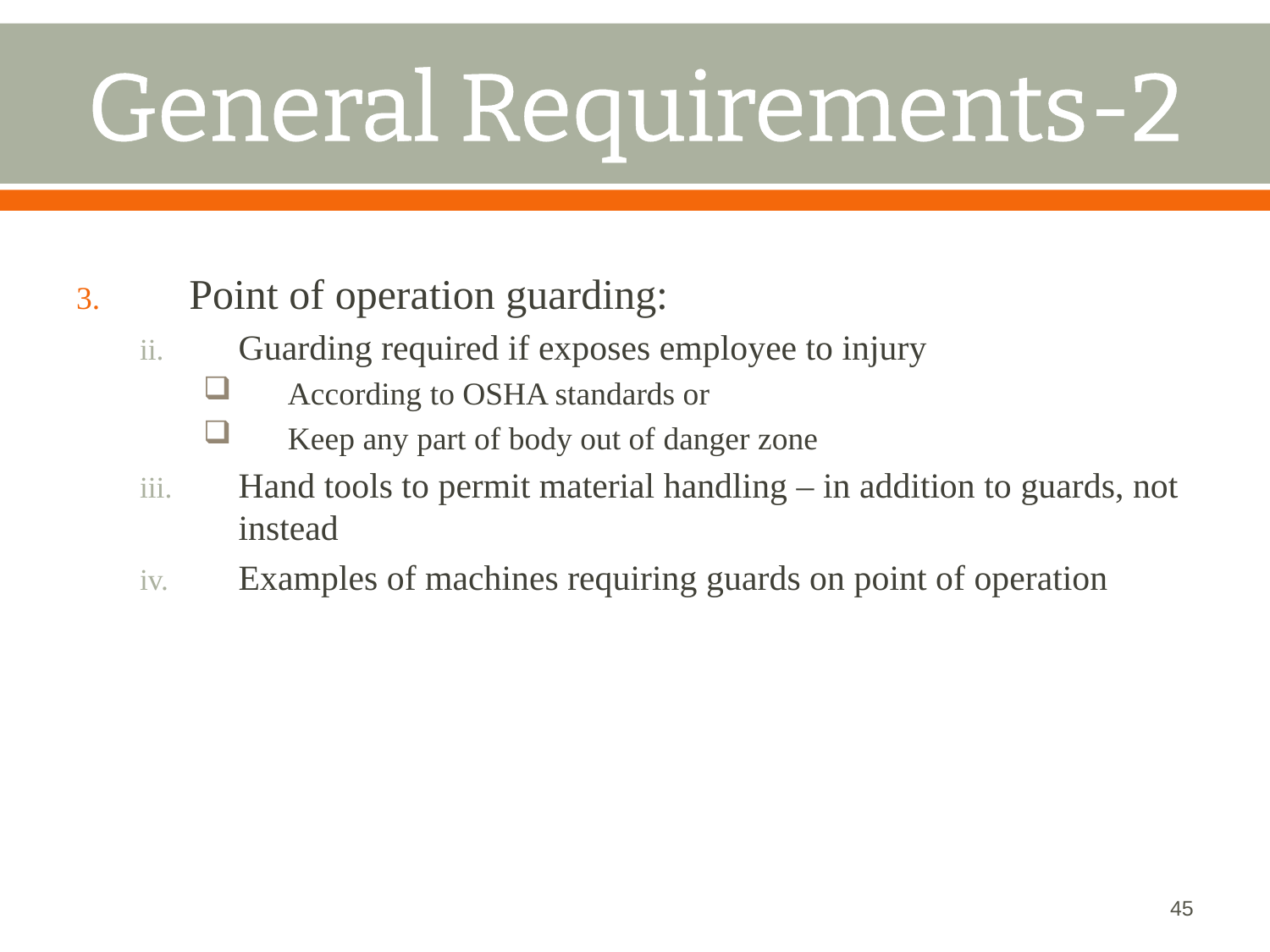

# General Requirements-2
Point of operation guarding:
Guarding required if exposes employee to injury
According to OSHA standards or
Keep any part of body out of danger zone
Hand tools to permit material handling – in addition to guards, not instead
Examples of machines requiring guards on point of operation

45